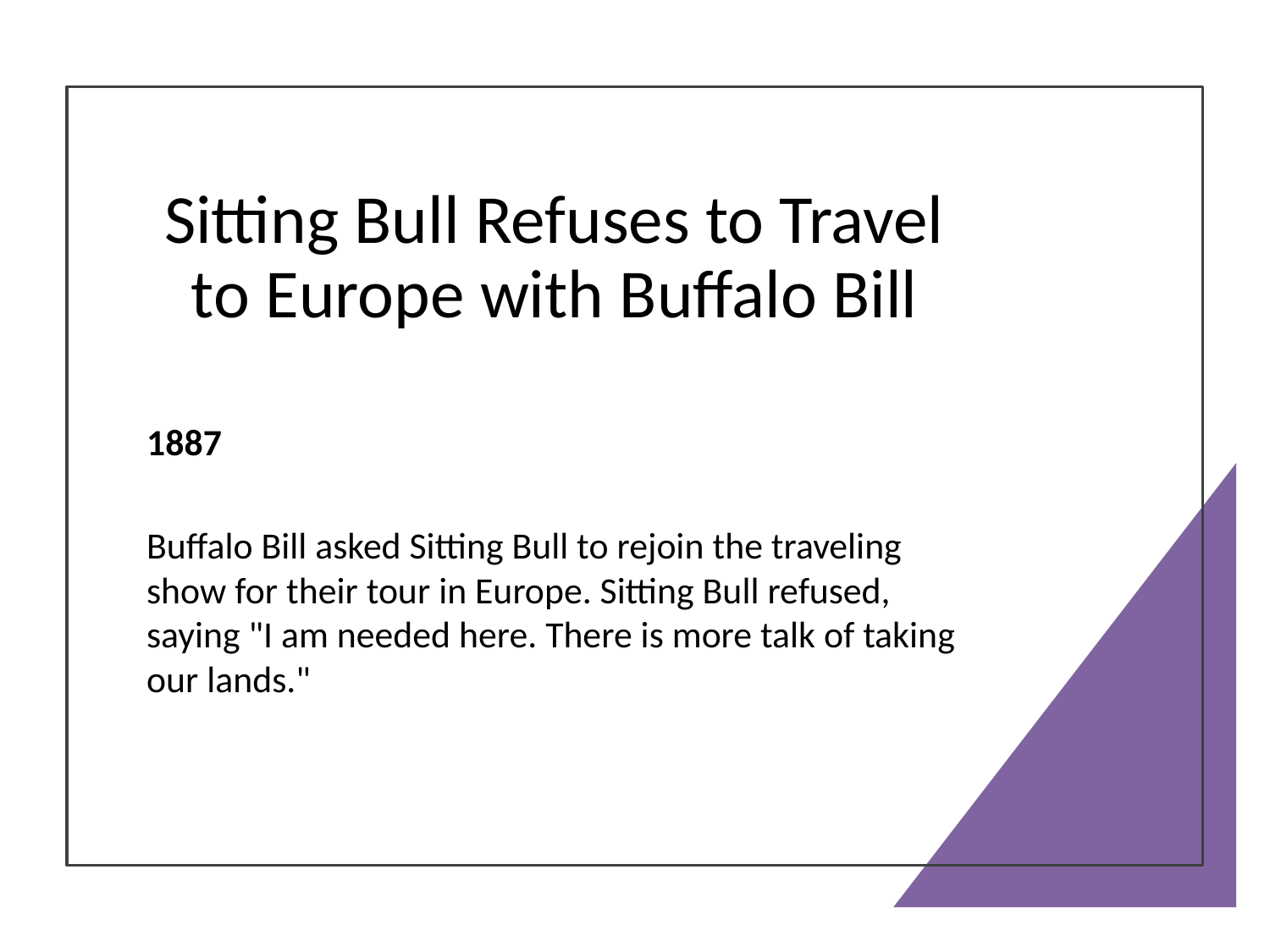

# Sitting Bull Refuses to Travel to Europe with Buffalo Bill
1887

Buffalo Bill asked Sitting Bull to rejoin the traveling show for their tour in Europe. Sitting Bull refused, saying "I am needed here. There is more talk of taking our lands."